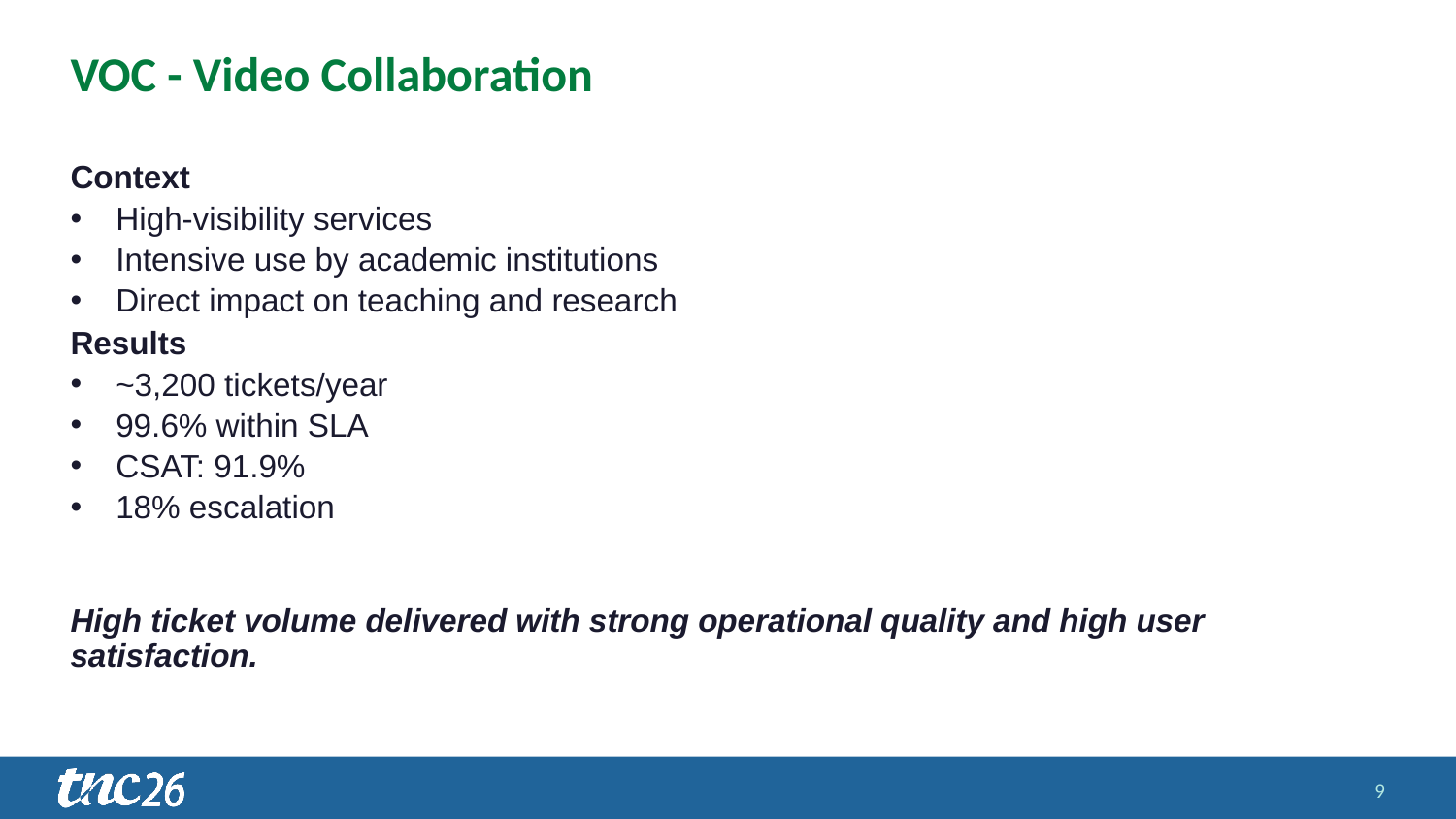

# VOC - Video Collaboration
Context
High-visibility services
Intensive use by academic institutions
Direct impact on teaching and research
Results
~3,200 tickets/year
99.6% within SLA
CSAT: 91.9%
18% escalation
High ticket volume delivered with strong operational quality and high user satisfaction.
9